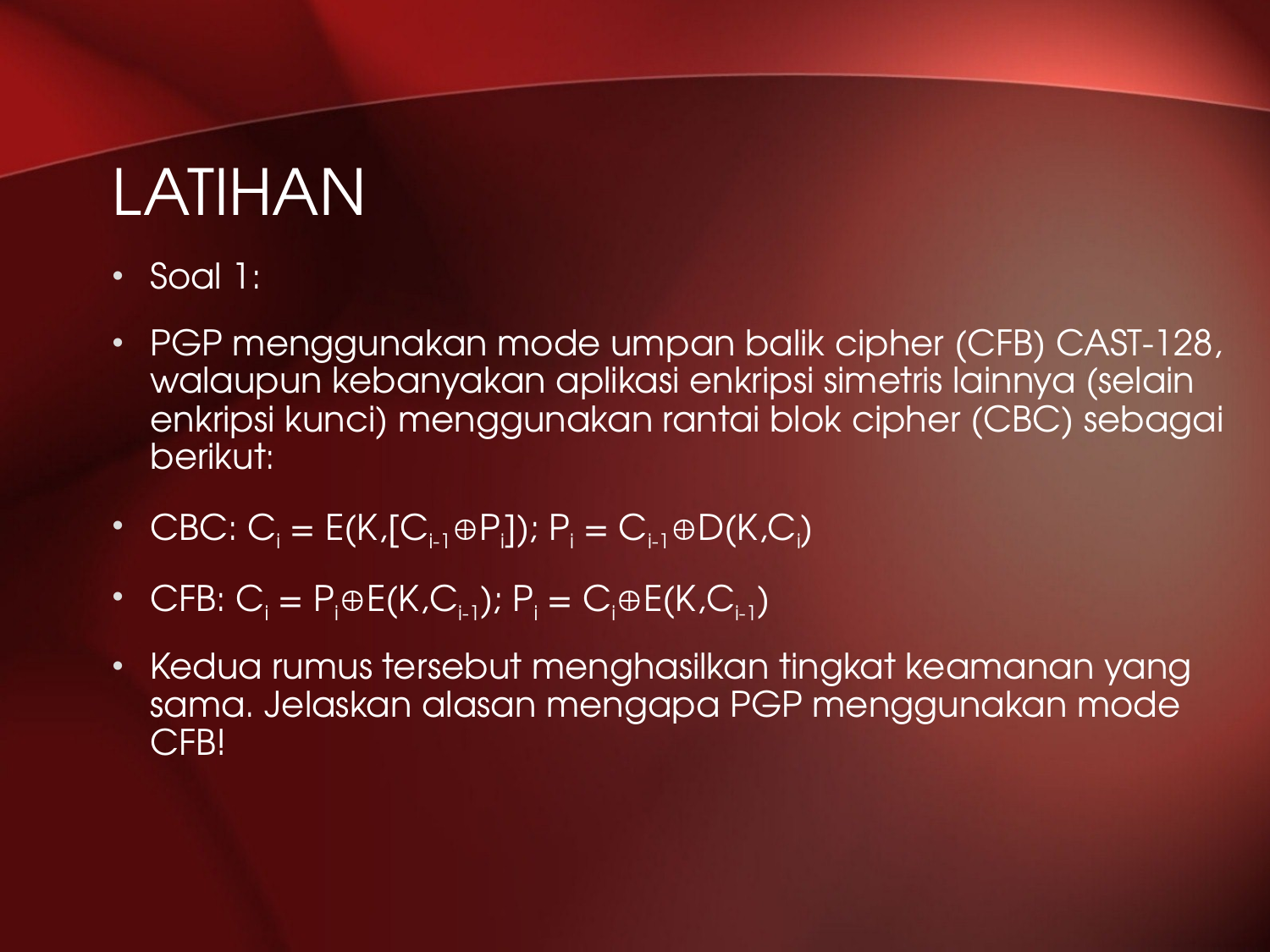

# Latihan
Soal 1:
PGP menggunakan mode umpan balik cipher (CFB) CAST-128, walaupun kebanyakan aplikasi enkripsi simetris lainnya (selain enkripsi kunci) menggunakan rantai blok cipher (CBC) sebagai berikut:
CBC: Ci = E(K,[Ci-1⊕Pi]); Pi = Ci-1⊕D(K,Ci)
CFB: Ci = Pi⊕E(K,Ci-1); Pi = Ci⊕E(K,Ci-1)
Kedua rumus tersebut menghasilkan tingkat keamanan yang sama. Jelaskan alasan mengapa PGP menggunakan mode CFB!